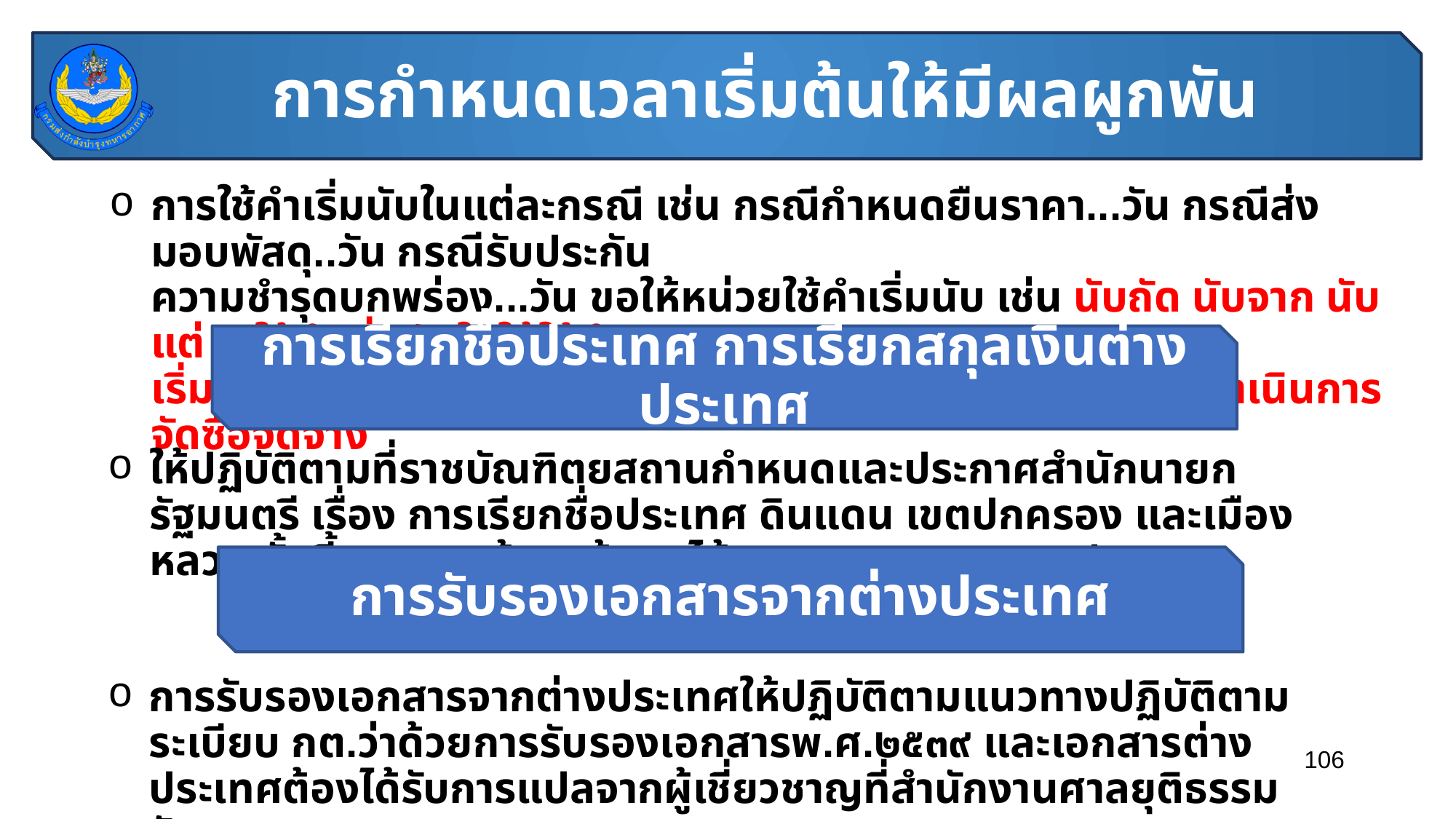

# การกำหนดเวลาเริ่มต้นให้มีผลผูกพัน
การใช้คำเริ่มนับในแต่ละกรณี เช่น กรณีกำหนดยืนราคา...วัน กรณีส่งมอบพัสดุ..วัน กรณีรับประกัน
ความชำรุดบกพร่อง...วัน ขอให้หน่วยใช้คำเริ่มนับ เช่น นับถัด นับจาก นับแต่ จะใช้คำเริ่มนับใดให้ใช้คำ
เริ่มนับนั้นสำหรับกรณีหนึ่ง ๆ ให้เหมือนกันทุกขั้นตอนของการดำเนินการจัดซื้อจัดจ้าง

การเรียกชื่อประเทศ การเรียกสกุลเงินต่างประเทศ
ให้ปฏิบัติตามที่ราชบัณฑิตยสถานกำหนดและประกาศสำนักนายกรัฐมนตรี เรื่อง การเรียกชื่อประเทศ ดินแดน เขตปกครอง และเมืองหลวง ทั้งนี้ สามารถค้นหาข้อมูลได้จาก www.orst.go.th

การรับรองเอกสารจากต่างประเทศ
การรับรองเอกสารจากต่างประเทศให้ปฏิบัติตามแนวทางปฏิบัติตามระเบียบ กต.ว่าด้วยการรับรองเอกสารพ.ศ.๒๕๓๙ และเอกสารต่างประเทศต้องได้รับการแปลจากผู้เชี่ยวชาญที่สำนักงานศาลยุติธรรมรับรอง
106